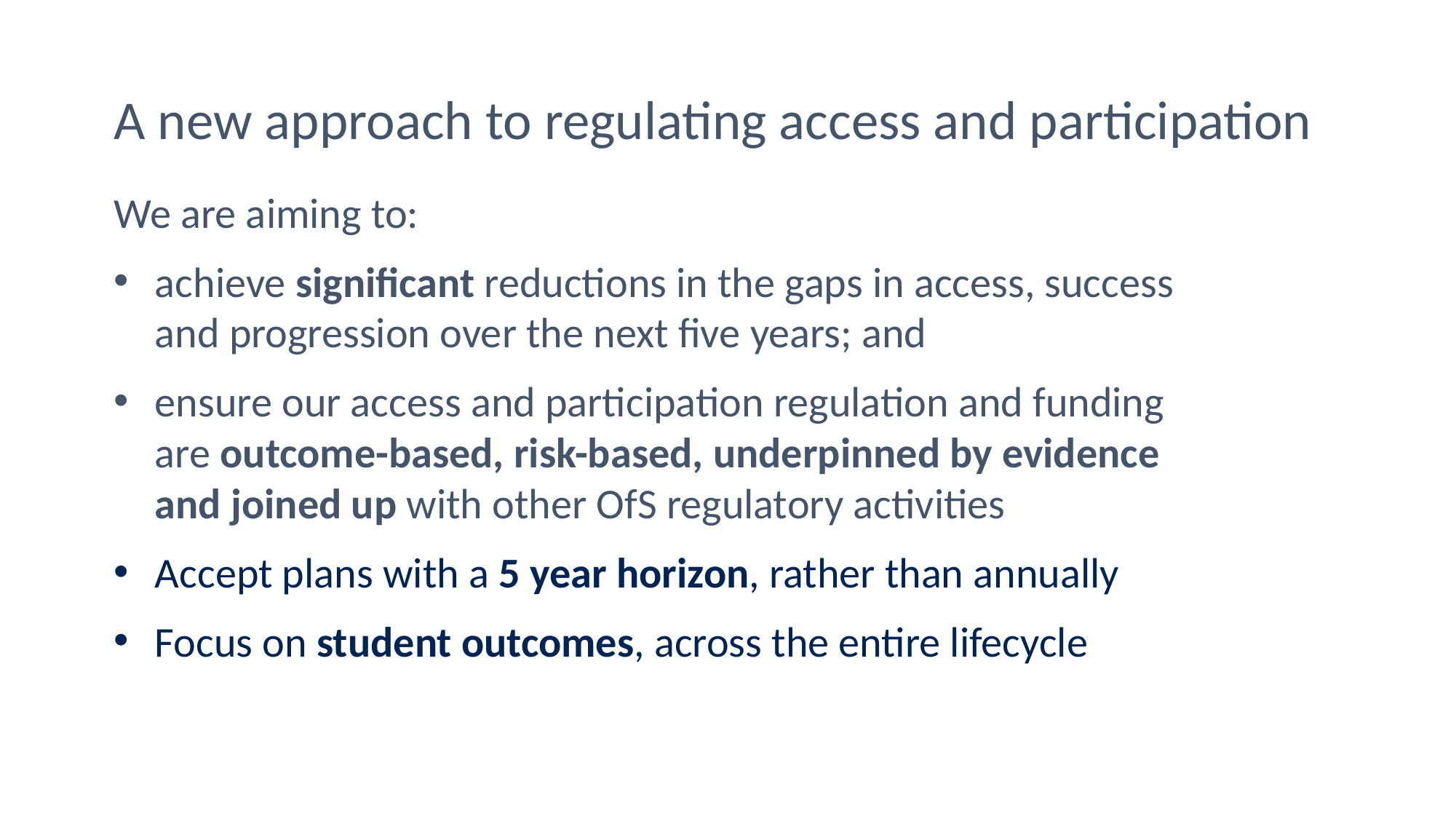

# A new approach to regulating access and participation
We are aiming to:
achieve significant reductions in the gaps in access, success and progression over the next five years; and
ensure our access and participation regulation and funding are outcome-based, risk-based, underpinned by evidence and joined up with other OfS regulatory activities
Accept plans with a 5 year horizon, rather than annually
Focus on student outcomes, across the entire lifecycle